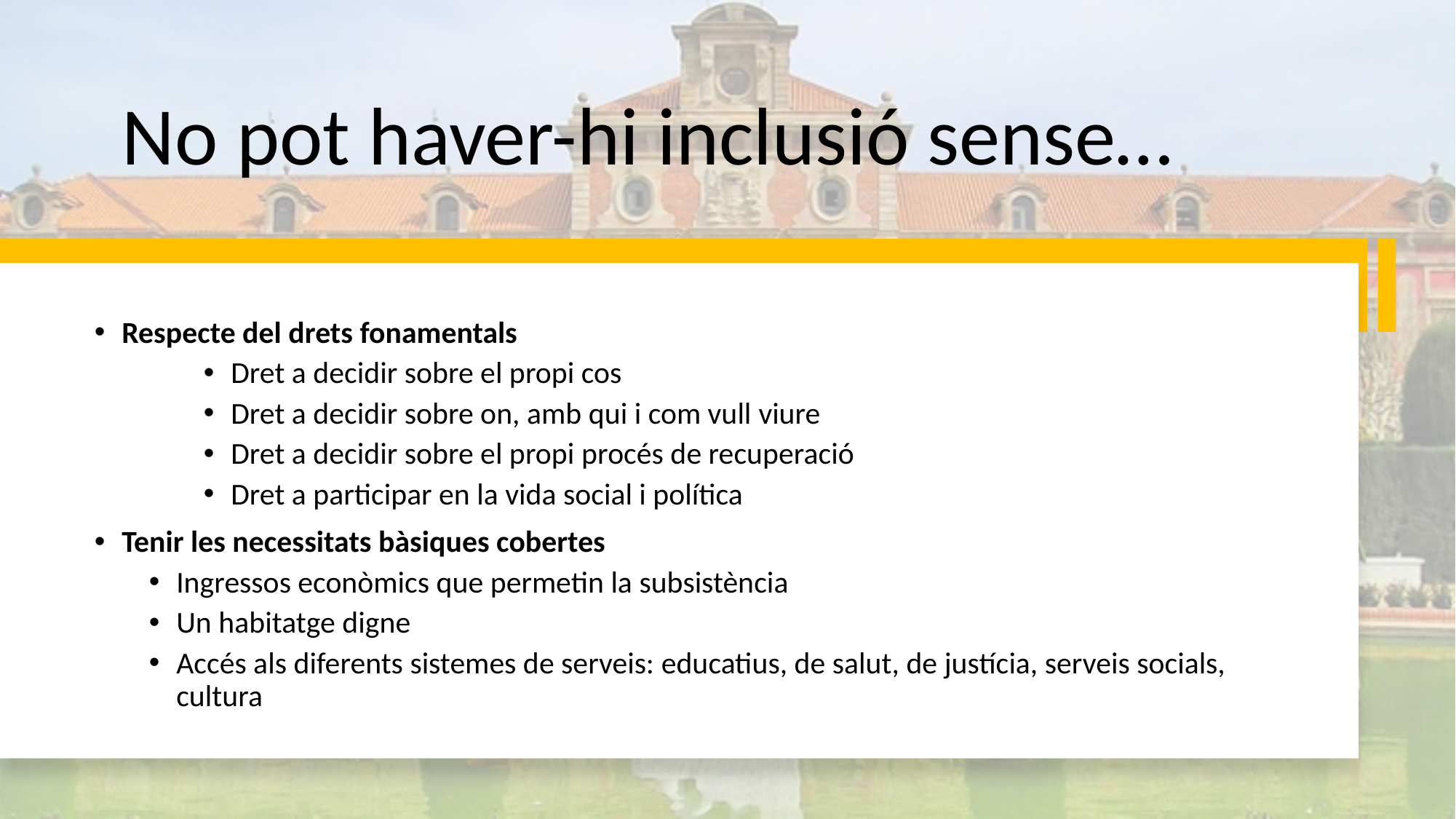

# No pot haver-hi inclusió sense…

Respecte del drets fonamentals
Dret a decidir sobre el propi cos
Dret a decidir sobre on, amb qui i com vull viure
Dret a decidir sobre el propi procés de recuperació
Dret a participar en la vida social i política
Tenir les necessitats bàsiques cobertes
Ingressos econòmics que permetin la subsistència
Un habitatge digne
Accés als diferents sistemes de serveis: educatius, de salut, de justícia, serveis socials, cultura